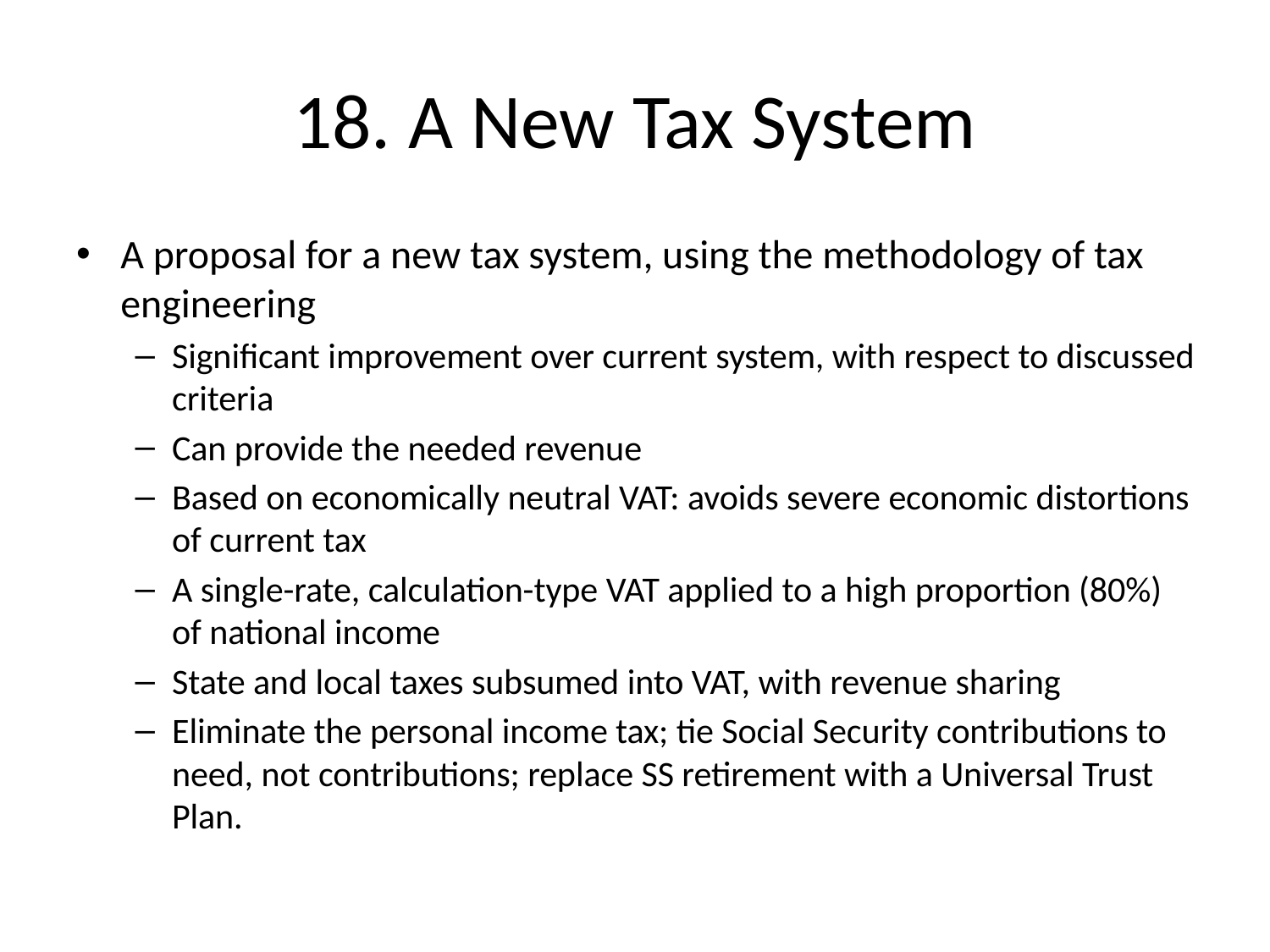

# 18. A New Tax System
A proposal for a new tax system, using the methodology of tax engineering
Significant improvement over current system, with respect to discussed criteria
Can provide the needed revenue
Based on economically neutral VAT: avoids severe economic distortions of current tax
A single-rate, calculation-type VAT applied to a high proportion (80%) of national income
State and local taxes subsumed into VAT, with revenue sharing
Eliminate the personal income tax; tie Social Security contributions to need, not contributions; replace SS retirement with a Universal Trust Plan.